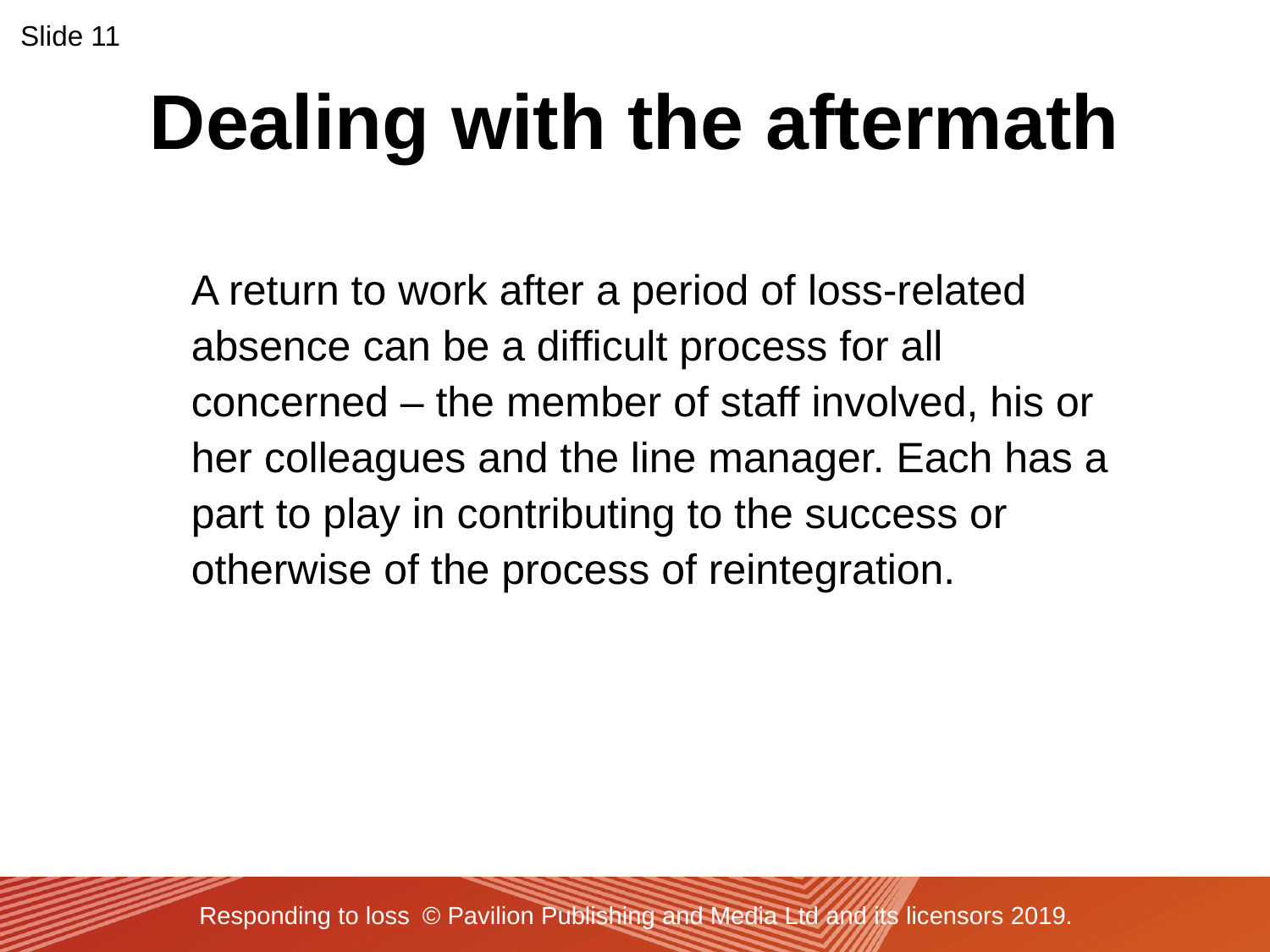

Slide 11
Dealing with the aftermath
A return to work after a period of loss-related absence can be a difficult process for all concerned – the member of staff involved, his or her colleagues and the line manager. Each has a part to play in contributing to the success or otherwise of the process of reintegration.